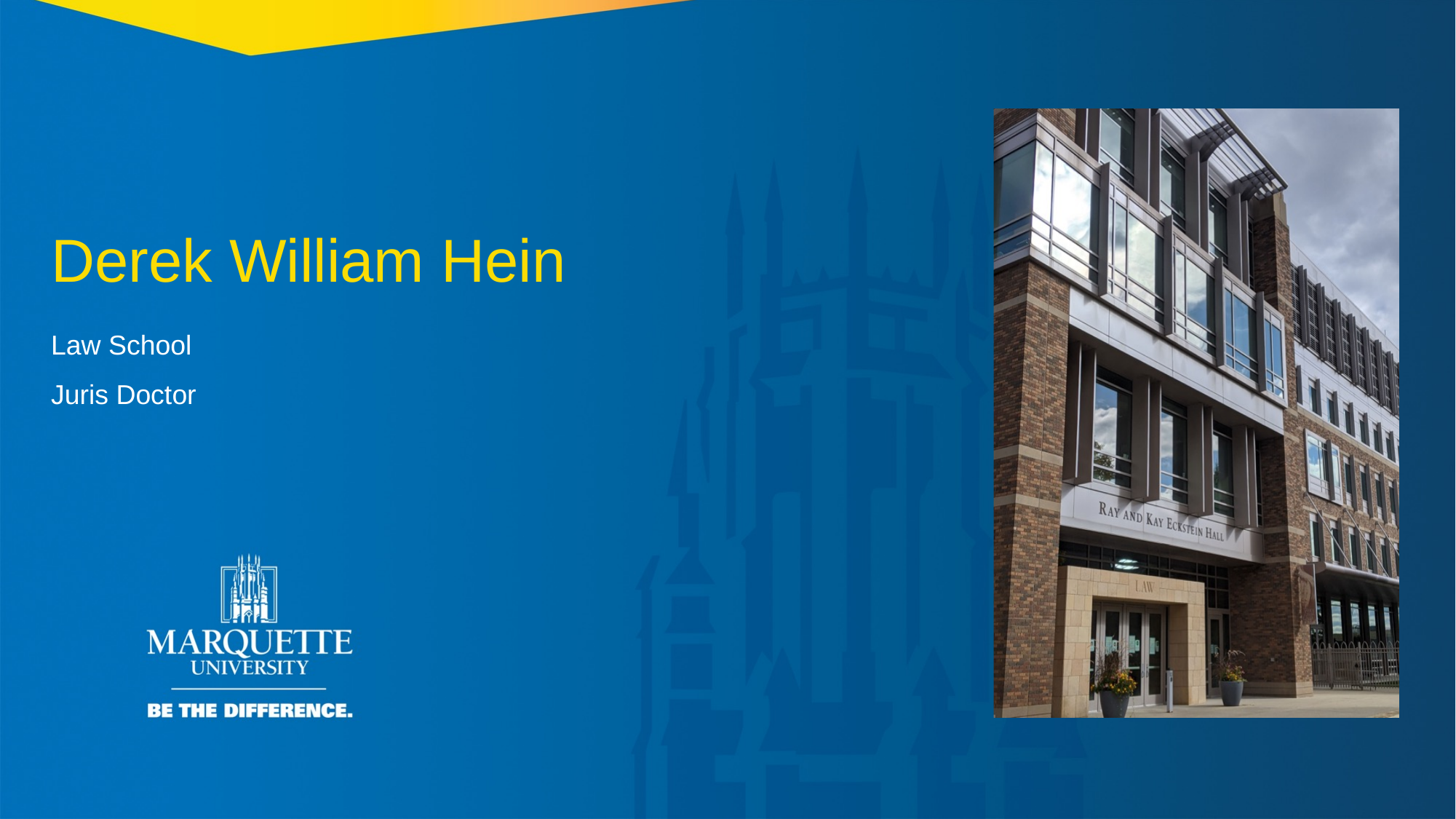

Derek William Hein
Law School
Juris Doctor